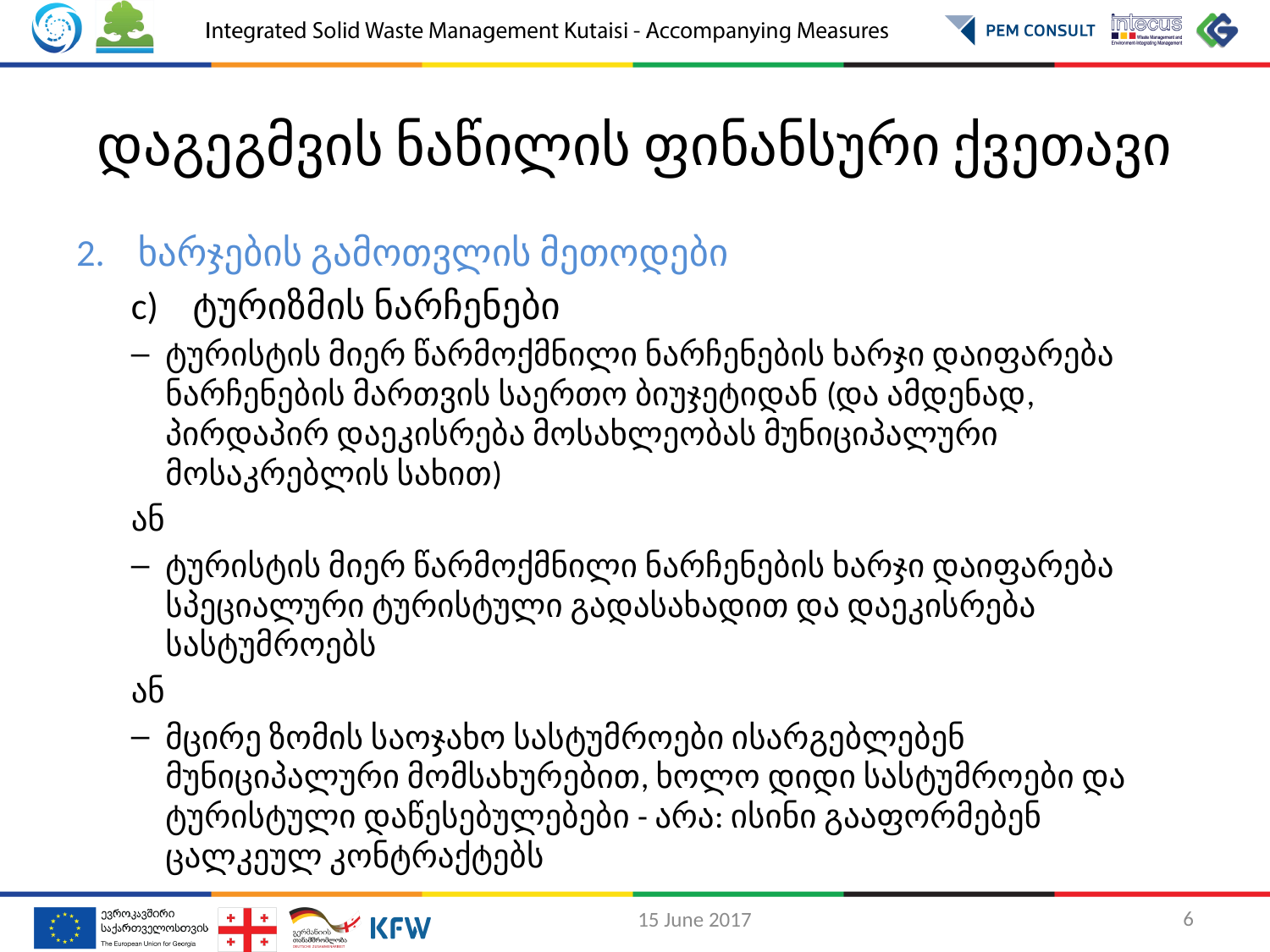

# დაგეგმვის ნაწილის ფინანსური ქვეთავი
ხარჯების გამოთვლის მეთოდები
ტურიზმის ნარჩენები
ტურისტის მიერ წარმოქმნილი ნარჩენების ხარჯი დაიფარება ნარჩენების მართვის საერთო ბიუჯეტიდან (და ამდენად, პირდაპირ დაეკისრება მოსახლეობას მუნიციპალური მოსაკრებლის სახით)
ან
ტურისტის მიერ წარმოქმნილი ნარჩენების ხარჯი დაიფარება სპეციალური ტურისტული გადასახადით და დაეკისრება სასტუმროებს
ან
მცირე ზომის საოჯახო სასტუმროები ისარგებლებენ მუნიციპალური მომსახურებით, ხოლო დიდი სასტუმროები და ტურისტული დაწესებულებები - არა: ისინი გააფორმებენ ცალკეულ კონტრაქტებს
6
15 June 2017